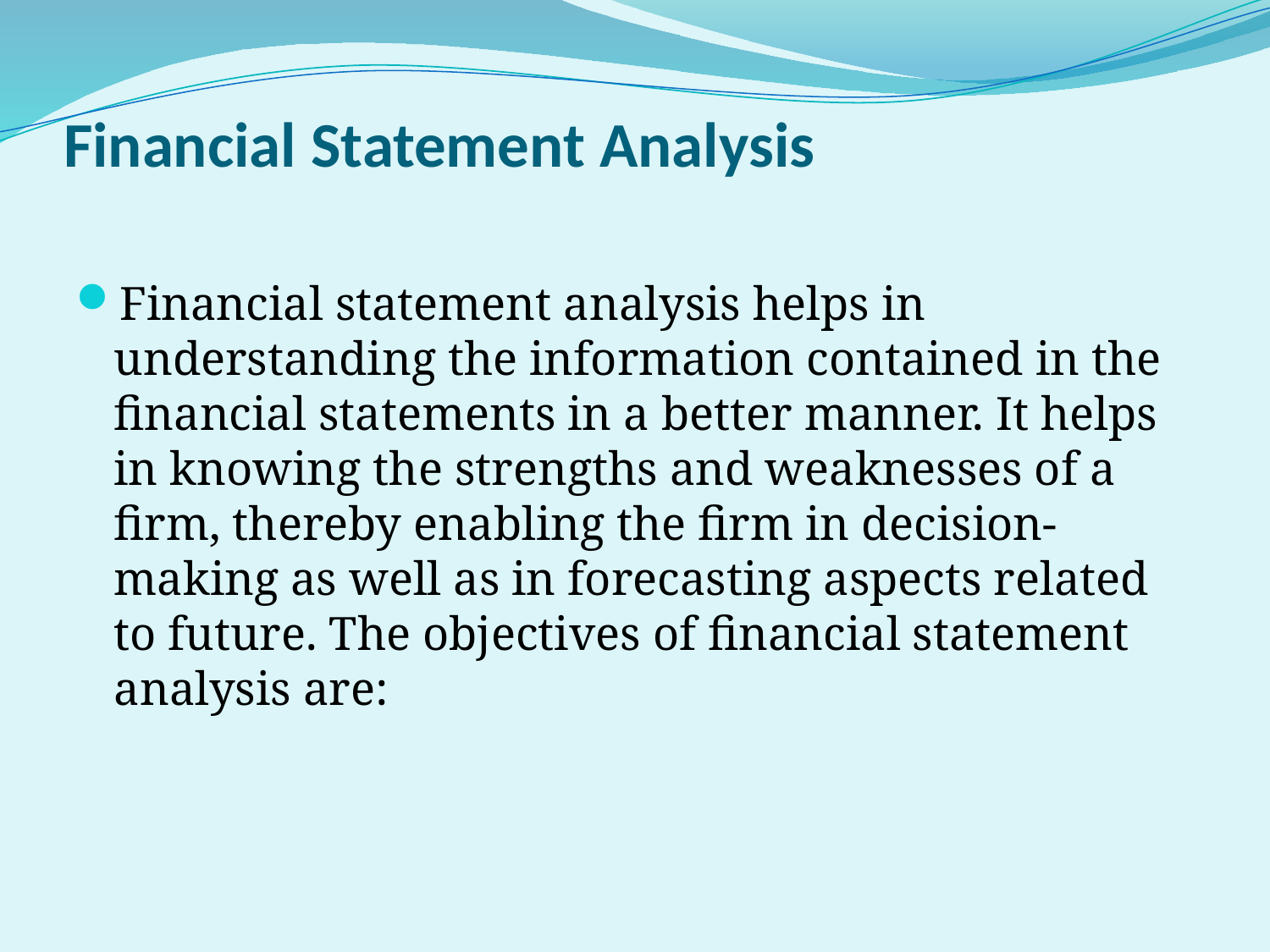

# Financial Statement Analysis
Financial statement analysis helps in understanding the information contained in the financial statements in a better manner. It helps in knowing the strengths and weaknesses of a firm, thereby enabling the firm in decision-making as well as in forecasting aspects related to future. The objectives of financial statement analysis are: